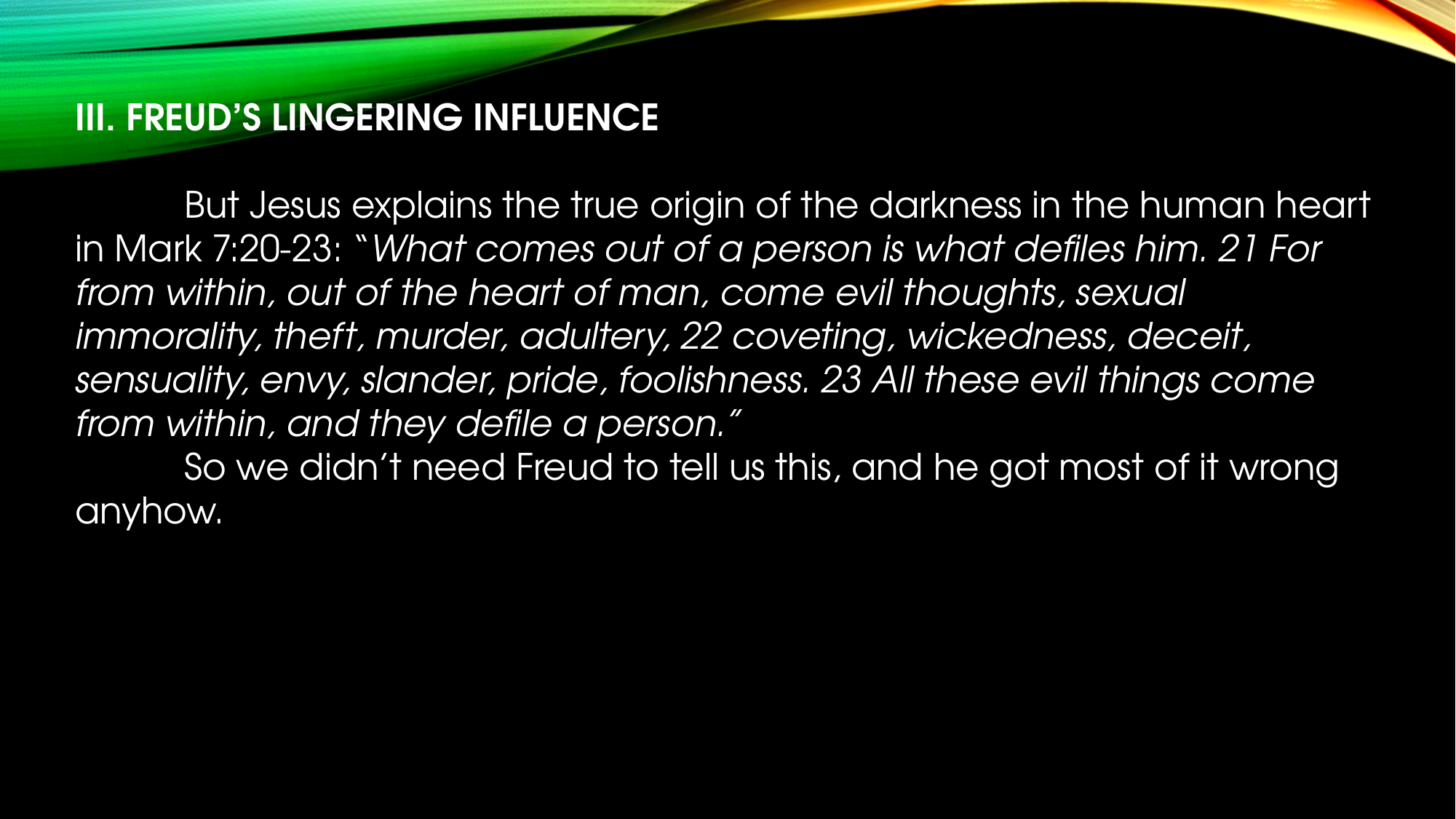

III. FREUD’S LINGERING INFLUENCE

	But Jesus explains the true origin of the darkness in the human heart in Mark 7:20-23: “What comes out of a person is what defiles him. 21 For from within, out of the heart of man, come evil thoughts, sexual immorality, theft, murder, adultery, 22 coveting, wickedness, deceit, sensuality, envy, slander, pride, foolishness. 23 All these evil things come from within, and they defile a person.”
	So we didn’t need Freud to tell us this, and he got most of it wrong anyhow.